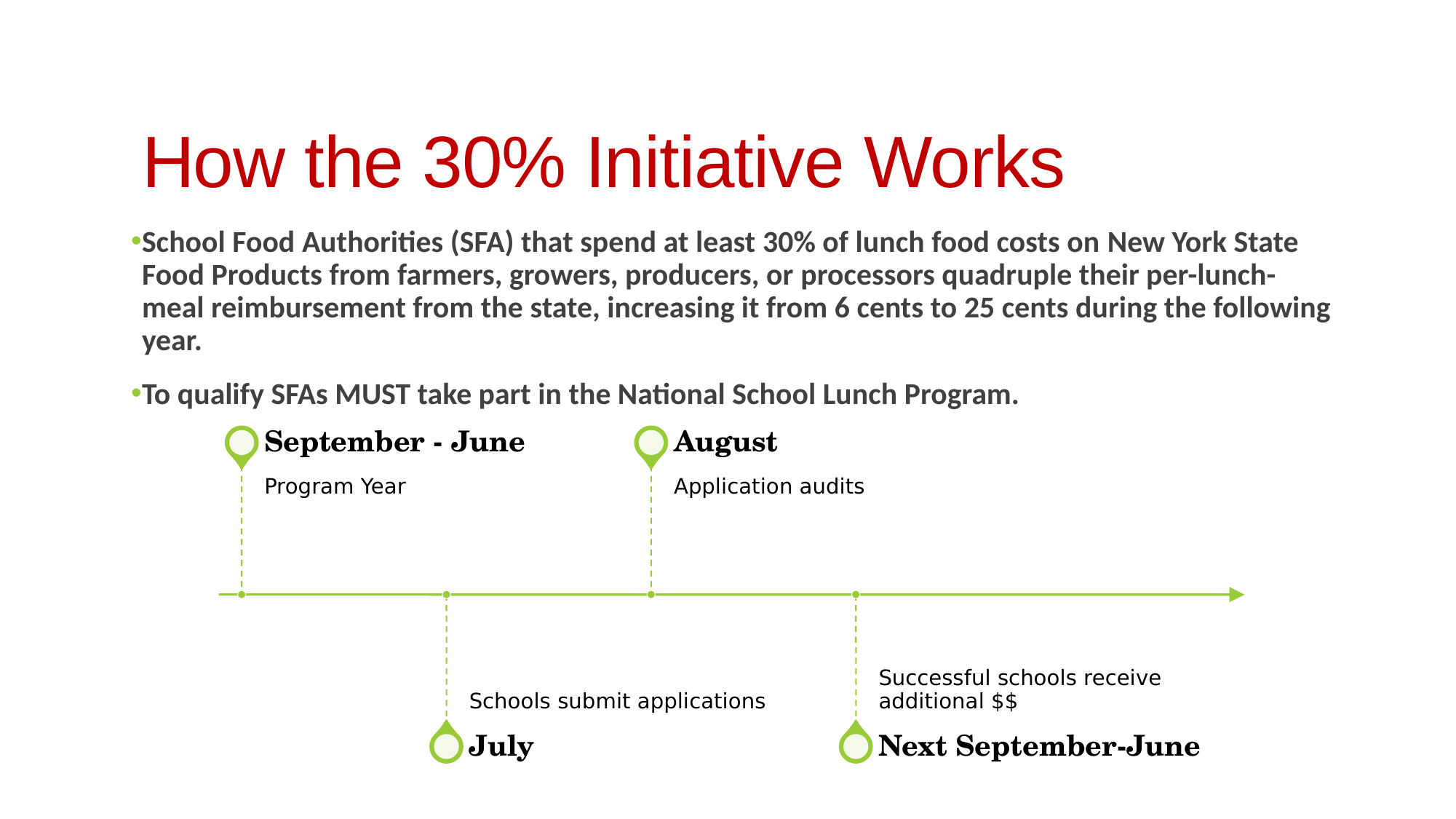

# How the 30% Initiative Works
School Food Authorities (SFA) that spend at least 30% of lunch food costs on New York State Food Products from farmers, growers, producers, or processors quadruple their per-lunch-meal reimbursement from the state, increasing it from 6 cents to 25 cents during the following year.
To qualify SFAs MUST take part in the National School Lunch Program.

Program Year
September - June
Schools submit applications
July
Application audits
August
Successful schools receive additional $$
Next September-June